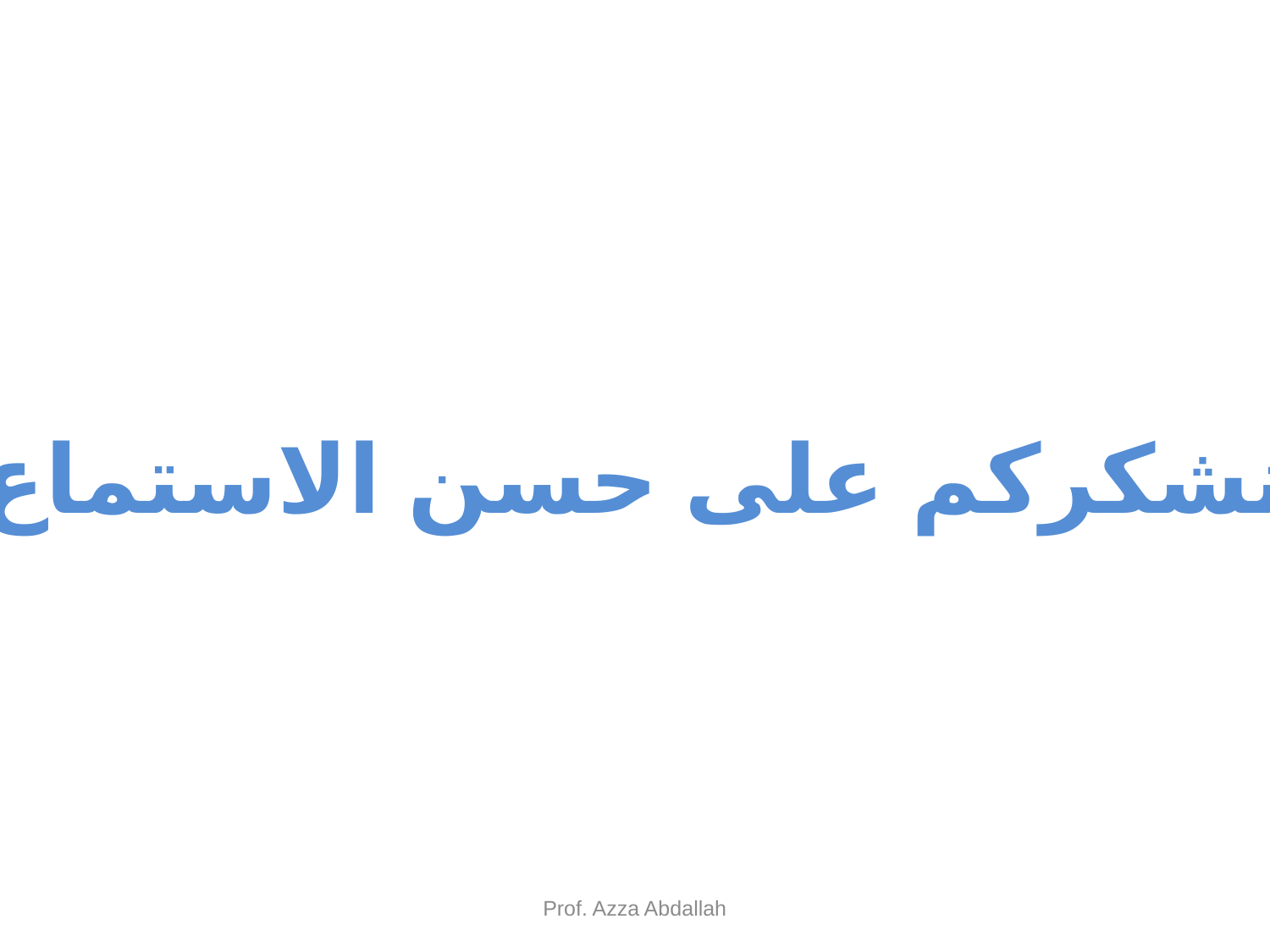

نشكركم على حسن الاستماع
Prof. Azza Abdallah